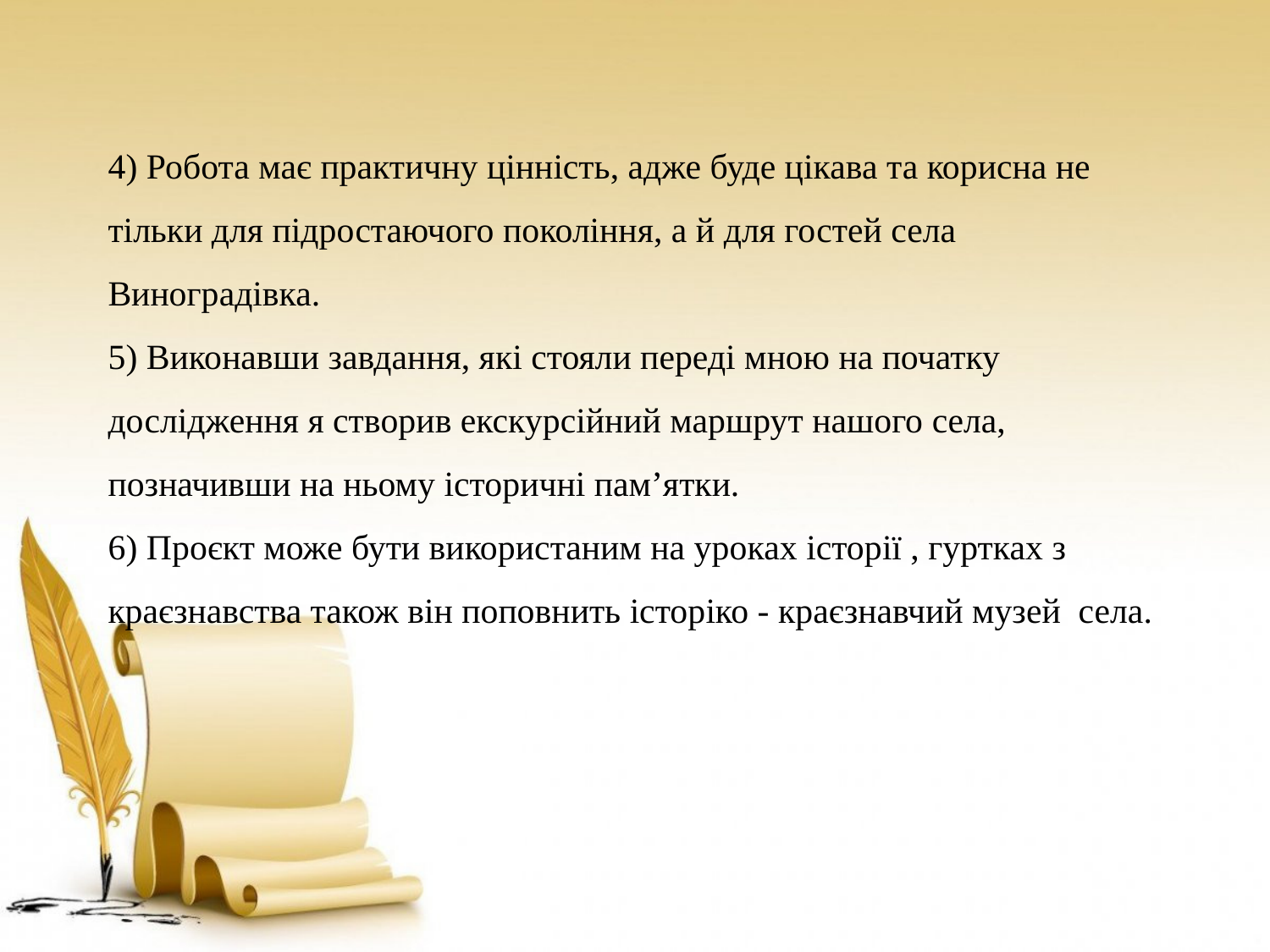

# 4) Робота має практичну цінність, адже буде цікава та корисна не тільки для підростаючого покоління, а й для гостей села Виноградівка. 5) Виконавши завдання, які стояли переді мною на початку дослідження я створив екскурсійний маршрут нашого села, позначивши на ньому історичні пам’ятки. 6) Проєкт може бути використаним на уроках історії , гуртках з краєзнавства також він поповнить історіко - краєзнавчий музей  села.